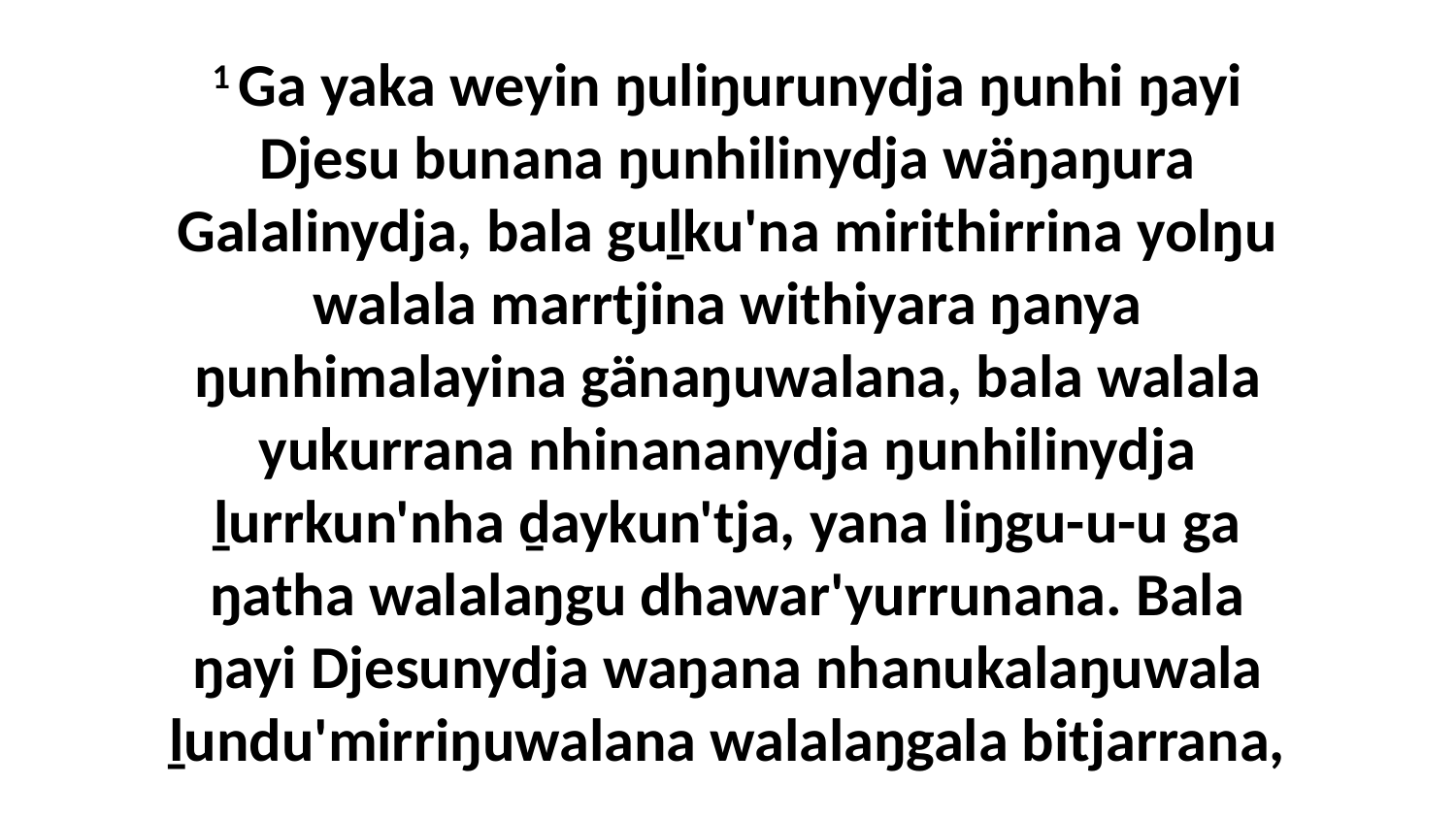

1 Ga yaka weyin ŋuliŋurunydja ŋunhi ŋayi Djesu bunana ŋunhilinydja wäŋaŋura Galalinydja, bala guḻku'na mirithirrina yolŋu walala marrtjina withiyara ŋanya ŋunhimalayina gänaŋuwalana, bala walala yukurrana nhinananydja ŋunhilinydja ḻurrkun'nha ḏaykun'tja, yana liŋgu-u-u ga ŋatha walalaŋgu dhawar'yurrunana. Bala ŋayi Djesunydja waŋana nhanukalaŋuwala ḻundu'mirriŋuwalana walalaŋgala bitjarrana,